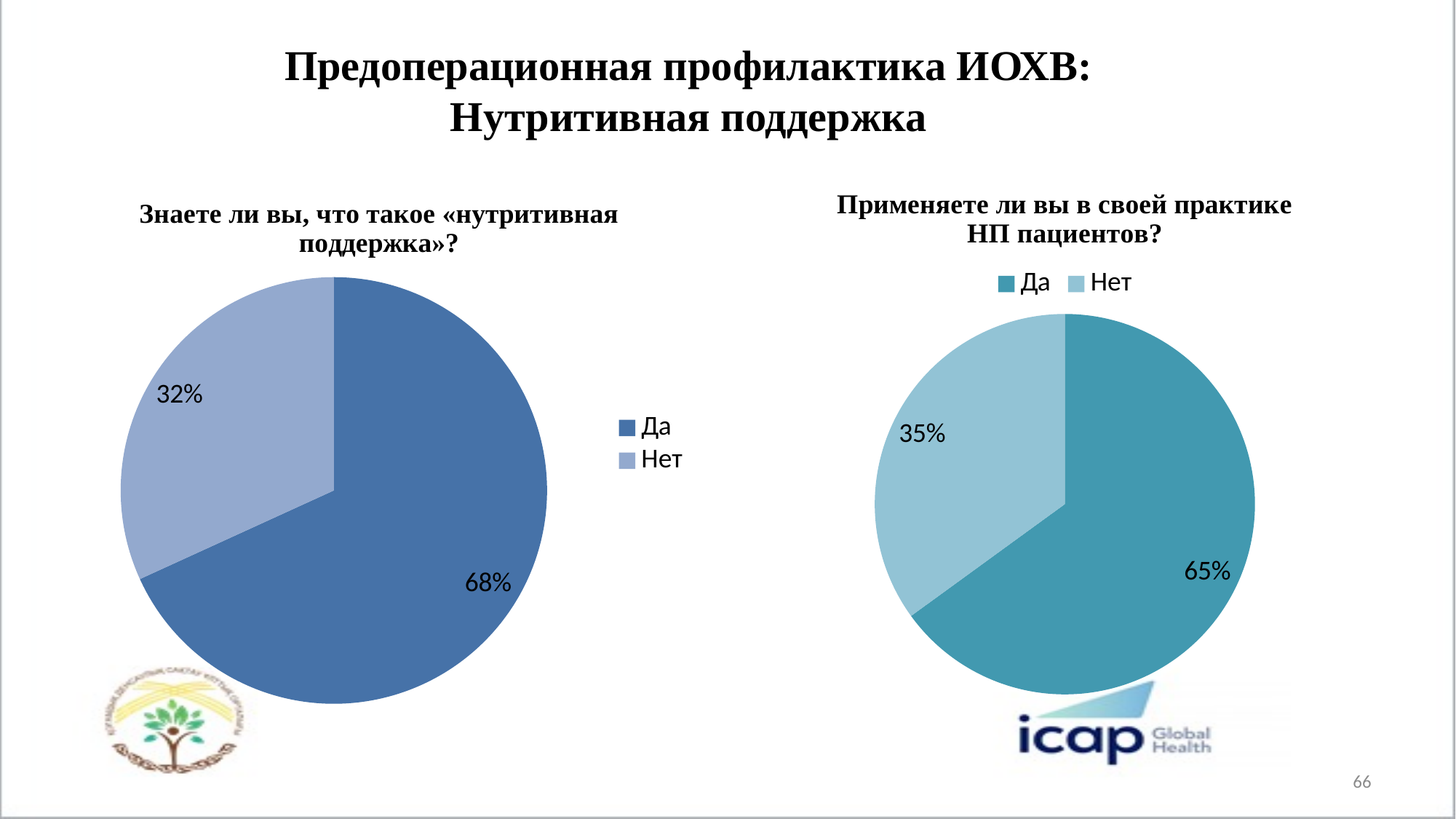

Предоперационная профилактика ИОХВ:
Нутритивная поддержка

### Chart: Применяете ли вы в своей практике НП пациентов?

| Category | Столбец1 |
|---|---|
| Да | 65.0 |
| Нет | 35.0 |

### Chart: Знаете ли вы, что такое «нутритивная поддержка»?

| Category | Столбец1 |
|---|---|
| Да | 75.0 |
| Нет | 35.0 |
66